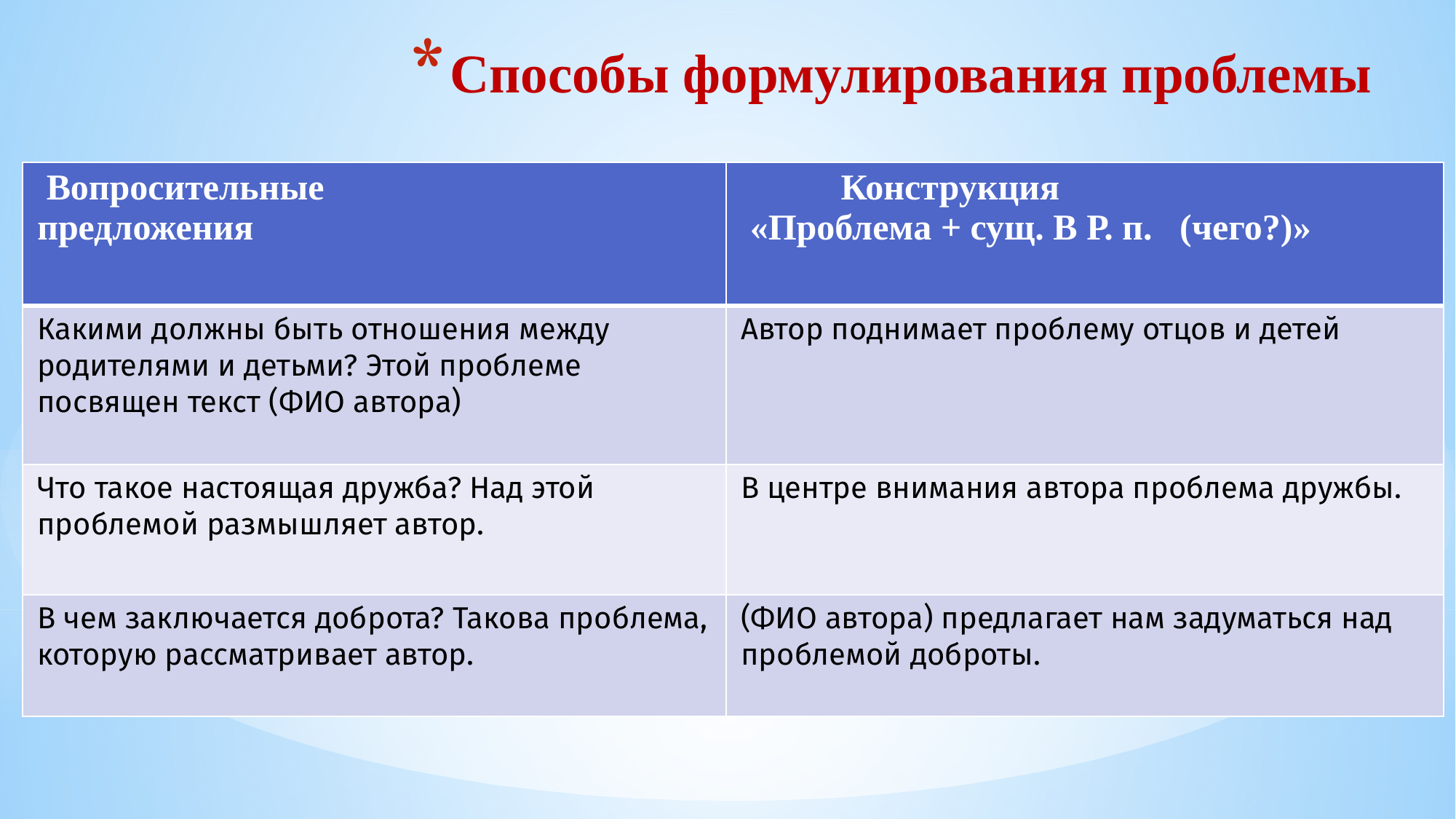

# Способы формулирования проблемы
| Вопросительные предложения | Конструкция «Проблема + сущ. В Р. п. (чего?)» |
| --- | --- |
| Какими должны быть отношения между родителями и детьми? Этой проблеме посвящен текст (ФИО автора) | Автор поднимает проблему отцов и детей |
| Что такое настоящая дружба? Над этой проблемой размышляет автор. | В центре внимания автора проблема дружбы. |
| В чем заключается доброта? Такова проблема, которую рассматривает автор. | (ФИО автора) предлагает нам задуматься над проблемой доброты. |